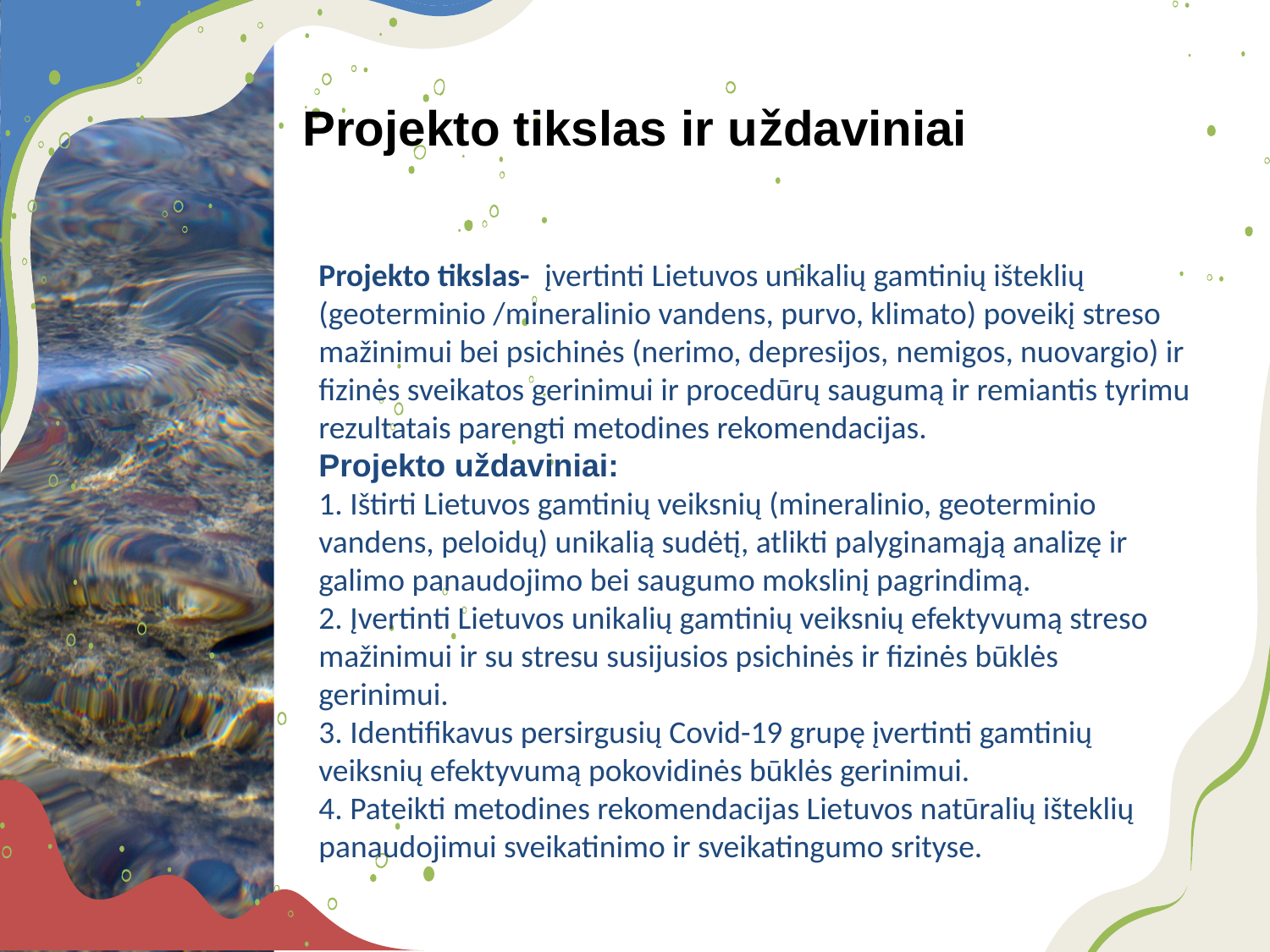

# Projekto tikslas ir uždaviniai
Projekto tikslas-  įvertinti Lietuvos unikalių gamtinių išteklių (geoterminio /mineralinio vandens, purvo, klimato) poveikį streso mažinimui bei psichinės (nerimo, depresijos, nemigos, nuovargio) ir fizinės sveikatos gerinimui ir procedūrų saugumą ir remiantis tyrimu rezultatais parengti metodines rekomendacijas.
Projekto uždaviniai:
1. Ištirti Lietuvos gamtinių veiksnių (mineralinio, geoterminio vandens, peloidų) unikalią sudėtį, atlikti palyginamąją analizę ir galimo panaudojimo bei saugumo mokslinį pagrindimą.
2. Įvertinti Lietuvos unikalių gamtinių veiksnių efektyvumą streso mažinimui ir su stresu susijusios psichinės ir fizinės būklės gerinimui.
3. Identifikavus persirgusių Covid-19 grupę įvertinti gamtinių veiksnių efektyvumą pokovidinės būklės gerinimui.
4. Pateikti metodines rekomendacijas Lietuvos natūralių išteklių panaudojimui sveikatinimo ir sveikatingumo srityse.